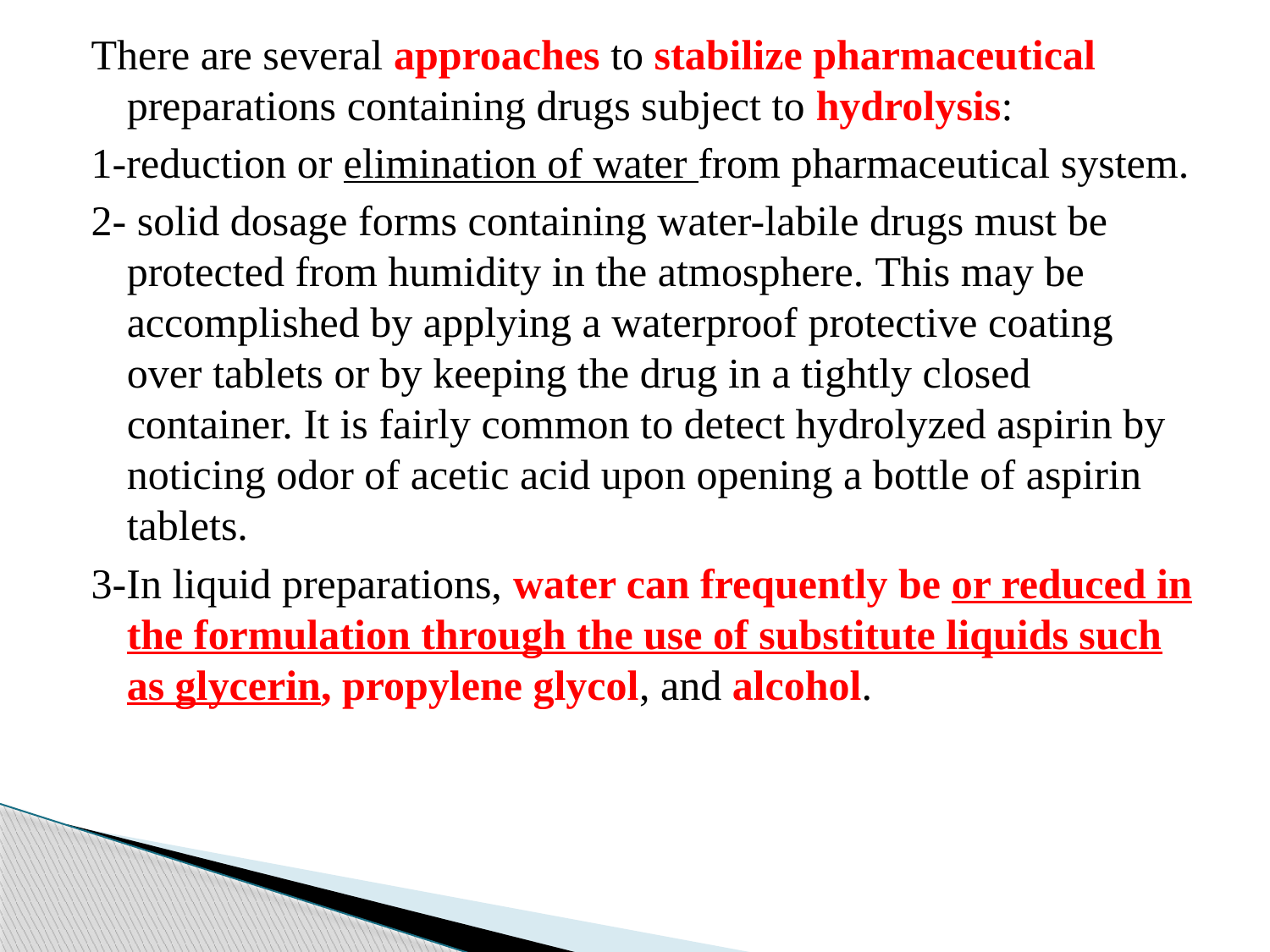

There are several approaches to stabilize pharmaceutical preparations containing drugs subject to hydrolysis:
1-reduction or elimination of water from pharmaceutical system.
2- solid dosage forms containing water-labile drugs must be protected from humidity in the atmosphere. This may be accomplished by applying a waterproof protective coating over tablets or by keeping the drug in a tightly closed container. It is fairly common to detect hydrolyzed aspirin by noticing odor of acetic acid upon opening a bottle of aspirin tablets.
3-In liquid preparations, water can frequently be or reduced in the formulation through the use of substitute liquids such as glycerin, propylene glycol, and alcohol.